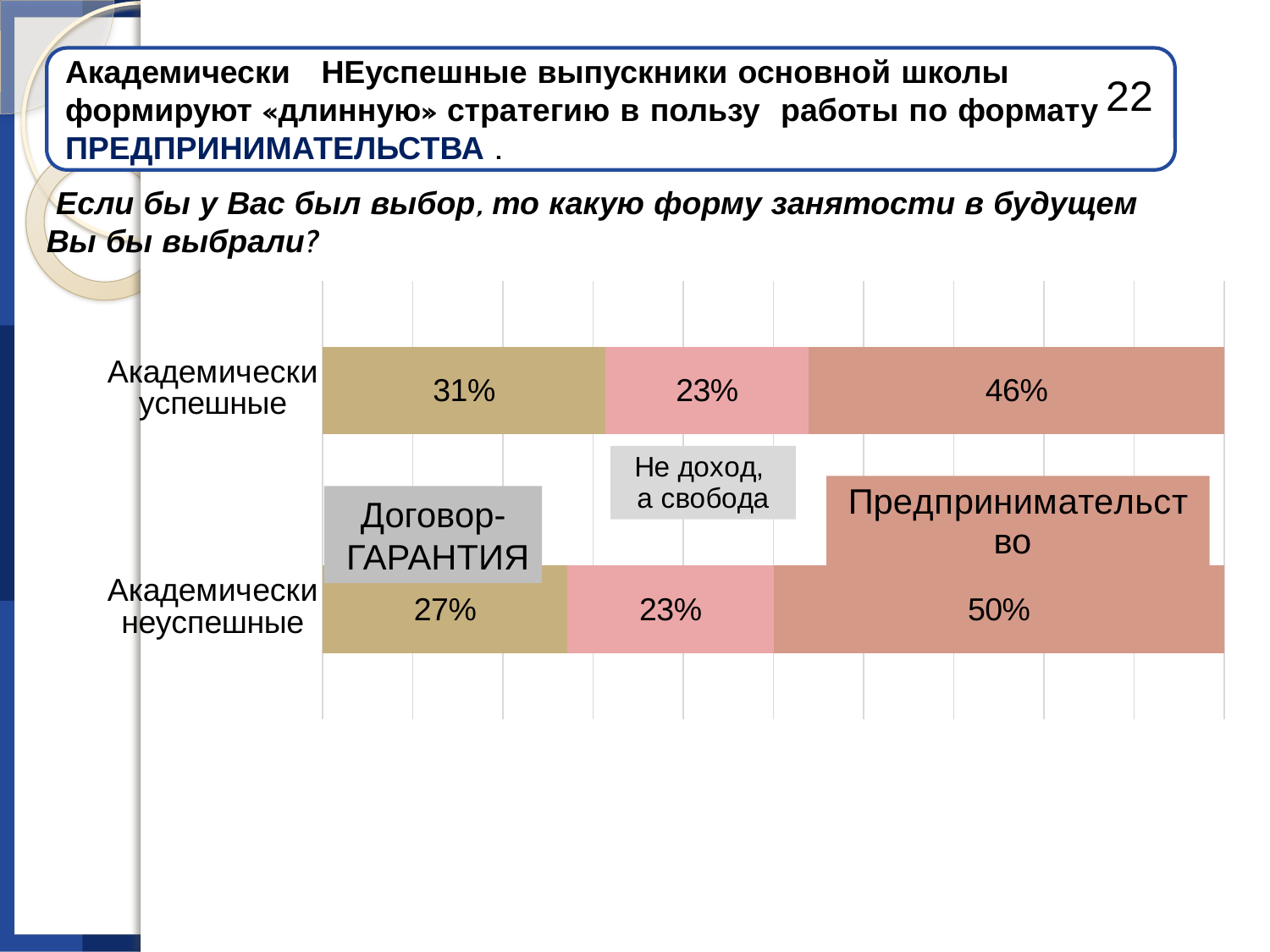

Академически   НЕуспешные выпускники основной школы формируют «длинную» стратегию в пользу  работы по формату ПРЕДПРИНИМАТЕЛЬСТВА .
22
 Если бы у Вас был выбор, то какую форму занятости в будущем Вы бы выбрали?

### Chart

| Category | Лучше всего -  гарантированный заработок, пусть даже он будет меньше, чем хотелось бы, но на более длительный срок и  в организации по трудовому договору. | Лучше меньше заработок, но  хотелось бы иметь работу, которая предоставляет максимум свободы и автономии, времени на собственные дела | Я планирую строить свою карьеру, занимаясь предпринимательством, получая доход от оказания своих услуг |
|---|---|---|---|
| Академически неуспешные | 0.27142857142857196 | 0.22857142857142887 | 0.5 |
| Академически успешные | 0.31336405529953987 | 0.22580645161290344 | 0.46082949308755844 |

### Chart

| Category |
|---|
Договор-
 ГАРАНТИЯ